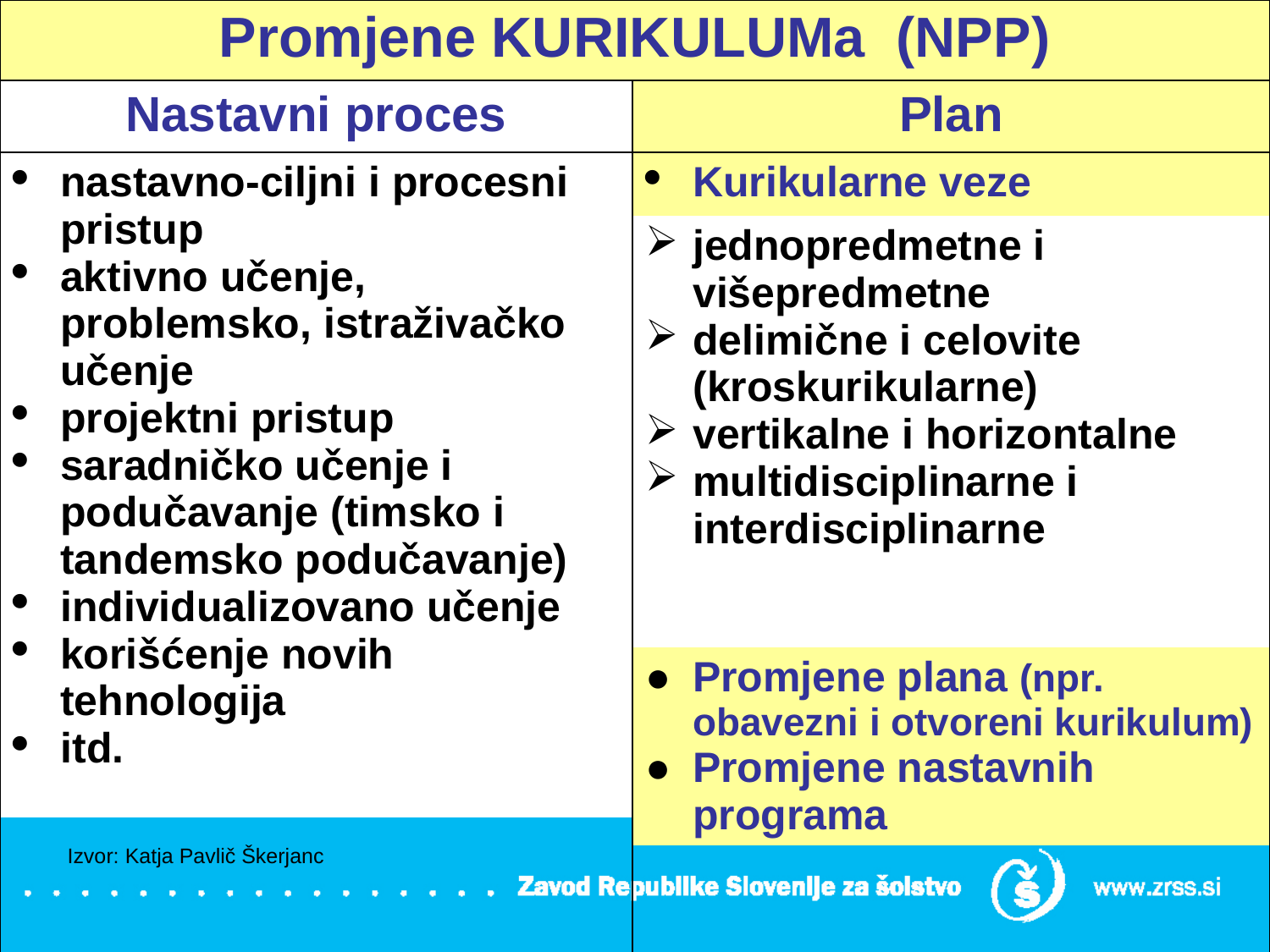

| Promjene KURIKULUMa (NPP) |  |
| --- | --- |
| Nastavni proces | Plan |
| nastavno-ciljni i procesni pristup aktivno učenje, problemsko, istraživačko učenje projektni pristup saradničko učenje i podučavanje (timsko i tandemsko podučavanje) individualizovano učenje korišćenje novih tehnologija itd. | Kurikularne veze |
|  | jednopredmetne i višepredmetne delimične i celovite (kroskurikularne) vertikalne i horizontalne multidisciplinarne i interdisciplinarne |
|  |  |
|  | Promjene plana (npr. obavezni i otvoreni kurikulum) Promjene nastavnih programa |
|  |  |
|  |  |
Izvor: Katja Pavlič Škerjanc